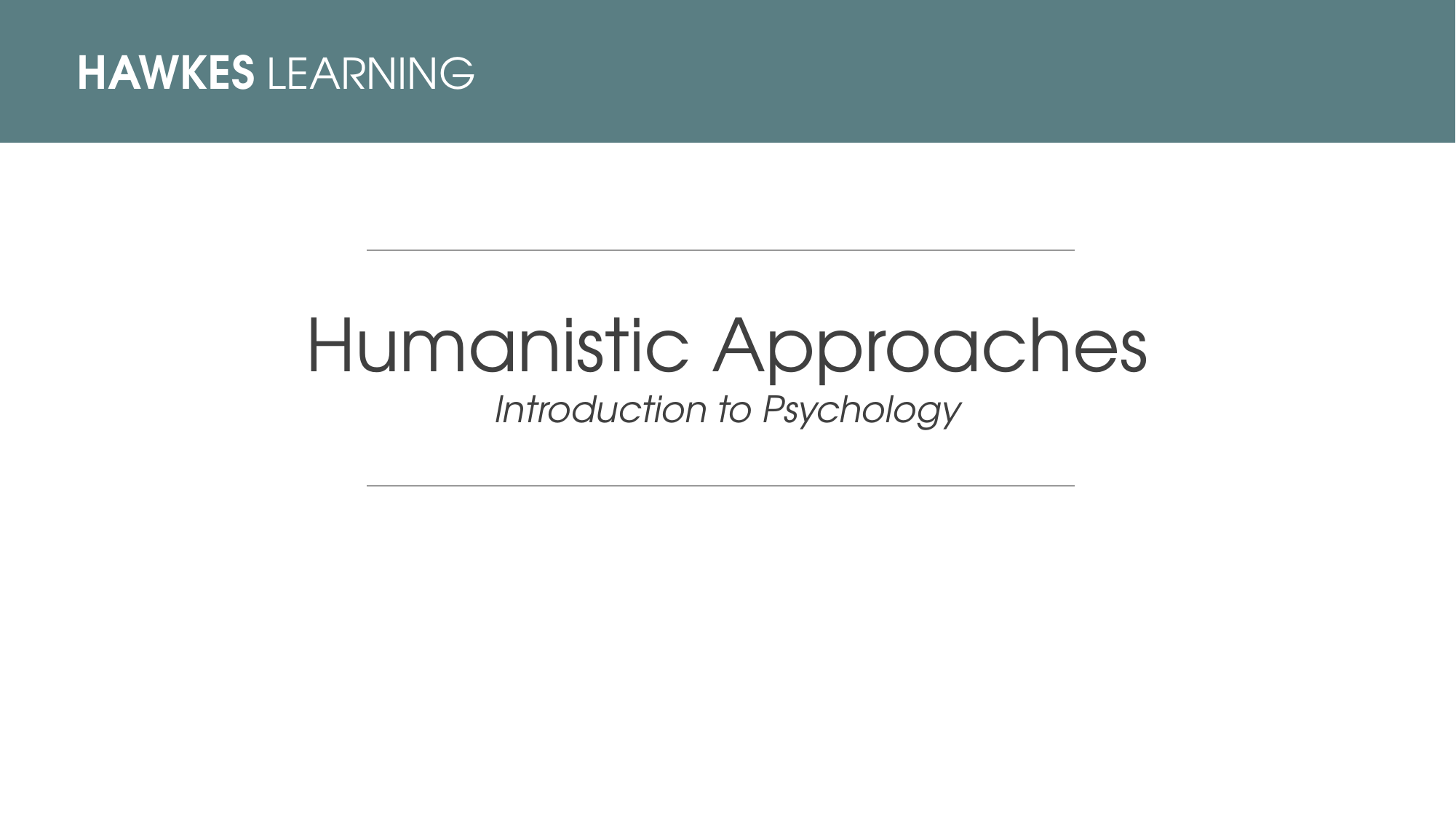

HAWKES LEARNING
Humanistic Approaches
Introduction to Psychology